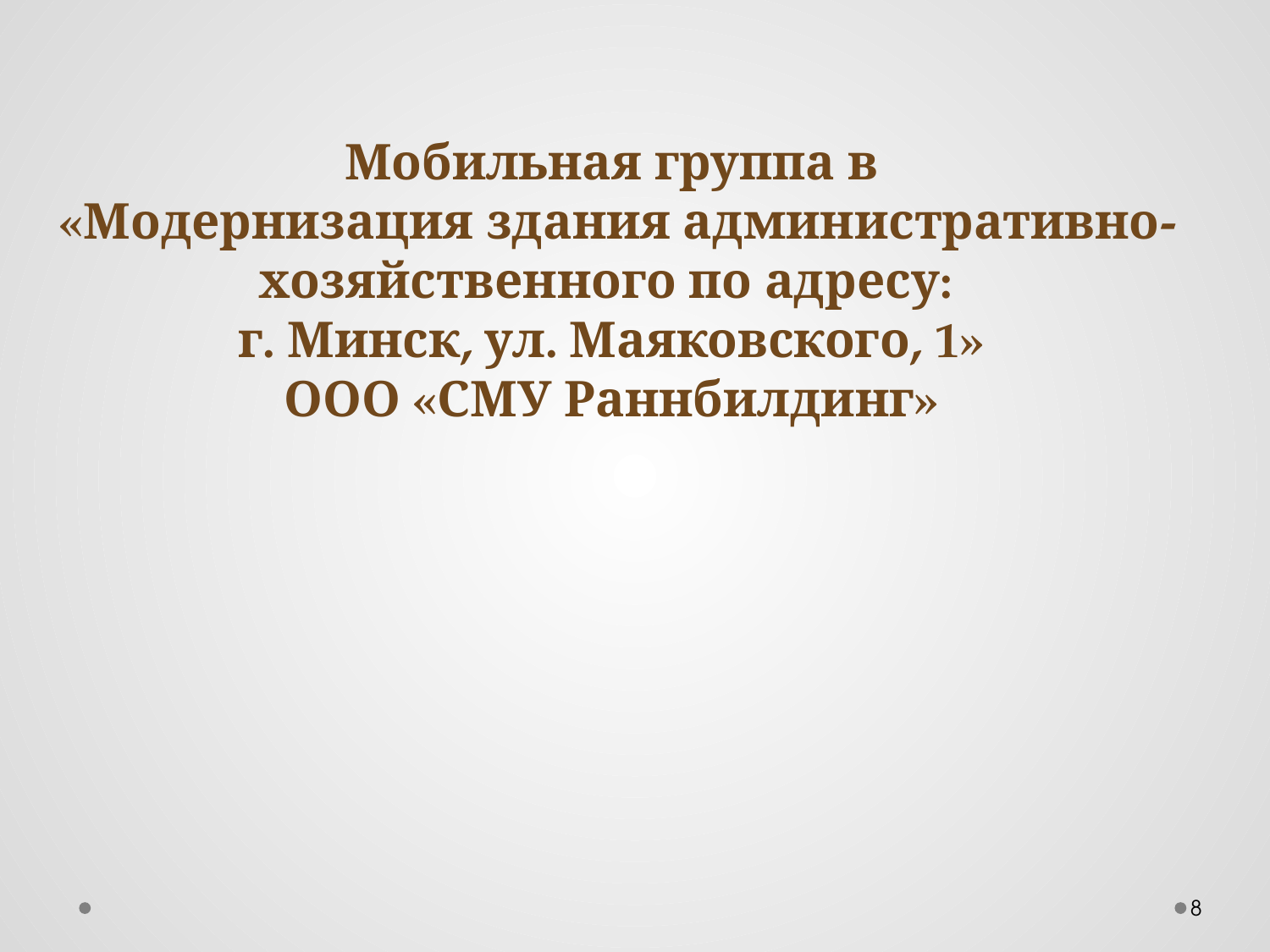

# Мобильная группа в «Модернизация здания административно-хозяйственного по адресу: г. Минск, ул. Маяковского, 1» ООО «СМУ Раннбилдинг»

8